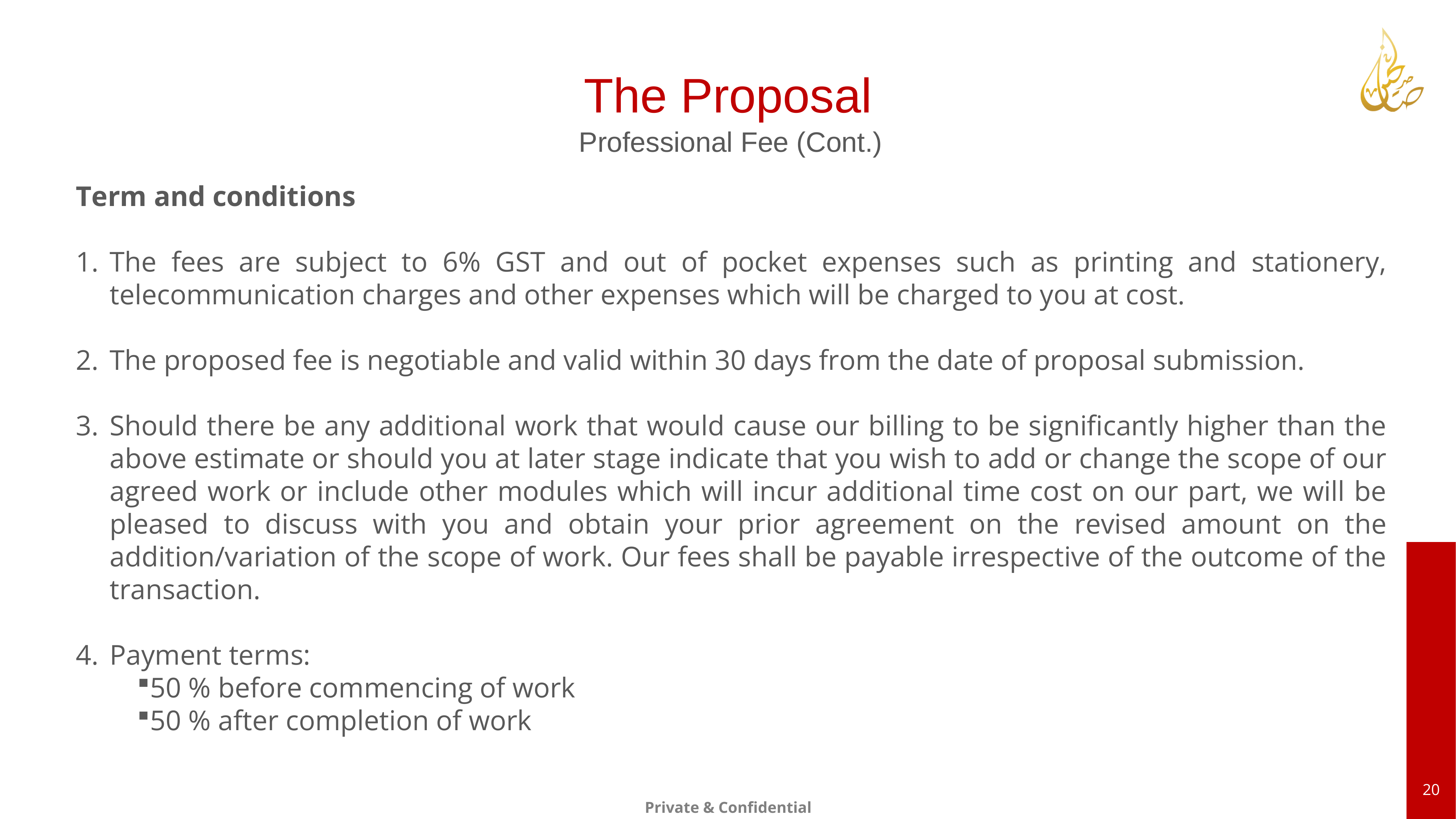

The Proposal
Professional Fee (Cont.)
Term and conditions

The fees are subject to 6% GST and out of pocket expenses such as printing and stationery, telecommunication charges and other expenses which will be charged to you at cost.

The proposed fee is negotiable and valid within 30 days from the date of proposal submission.

Should there be any additional work that would cause our billing to be significantly higher than the above estimate or should you at later stage indicate that you wish to add or change the scope of our agreed work or include other modules which will incur additional time cost on our part, we will be pleased to discuss with you and obtain your prior agreement on the revised amount on the addition/variation of the scope of work. Our fees shall be payable irrespective of the outcome of the transaction.

Payment terms:
50 % before commencing of work
50 % after completion of work
20